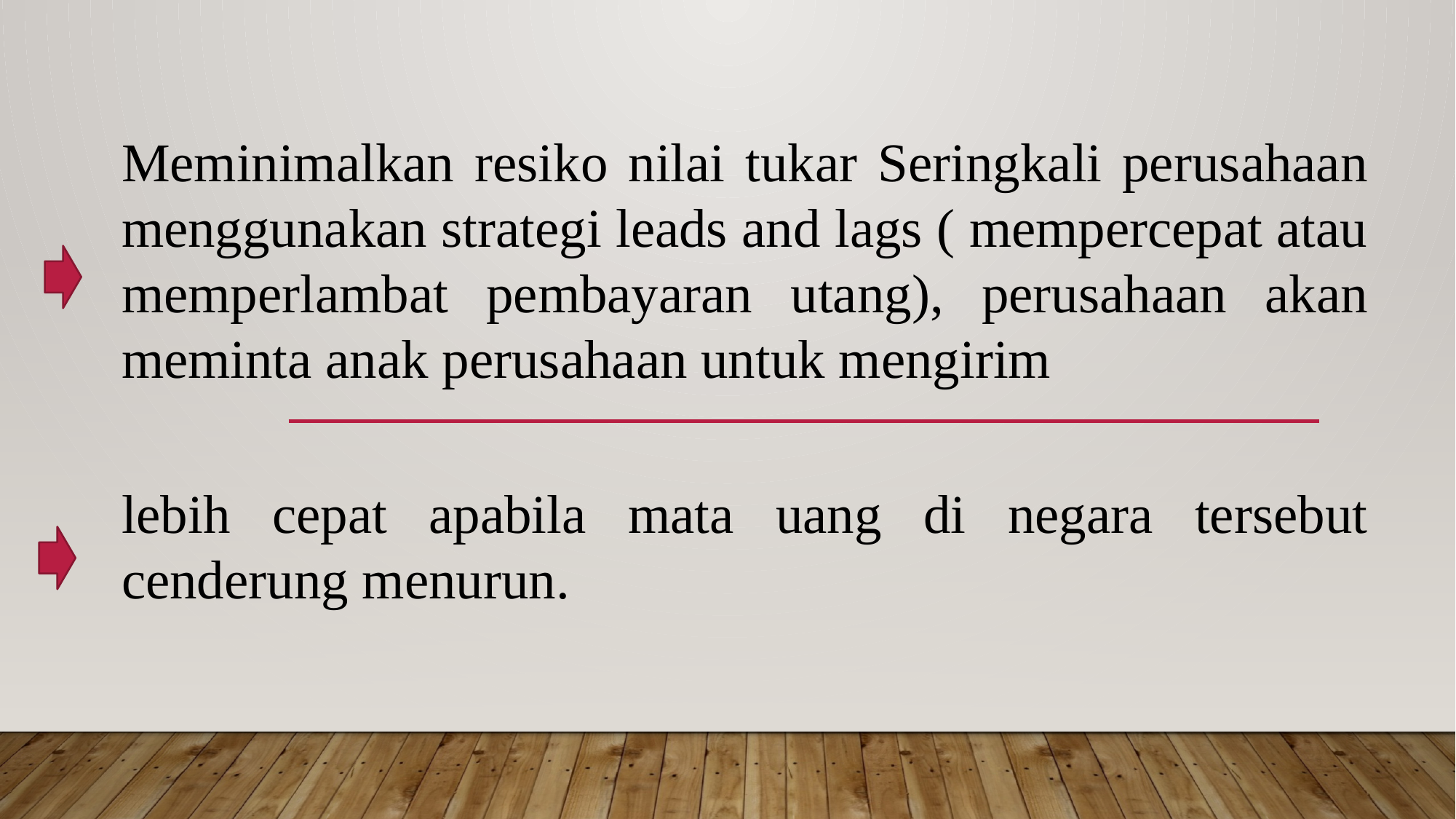

Meminimalkan resiko nilai tukar Seringkali perusahaan menggunakan strategi leads and lags ( mempercepat atau memperlambat pembayaran utang), perusahaan akan meminta anak perusahaan untuk mengirim

lebih cepat apabila mata uang di negara tersebut cenderung menurun.